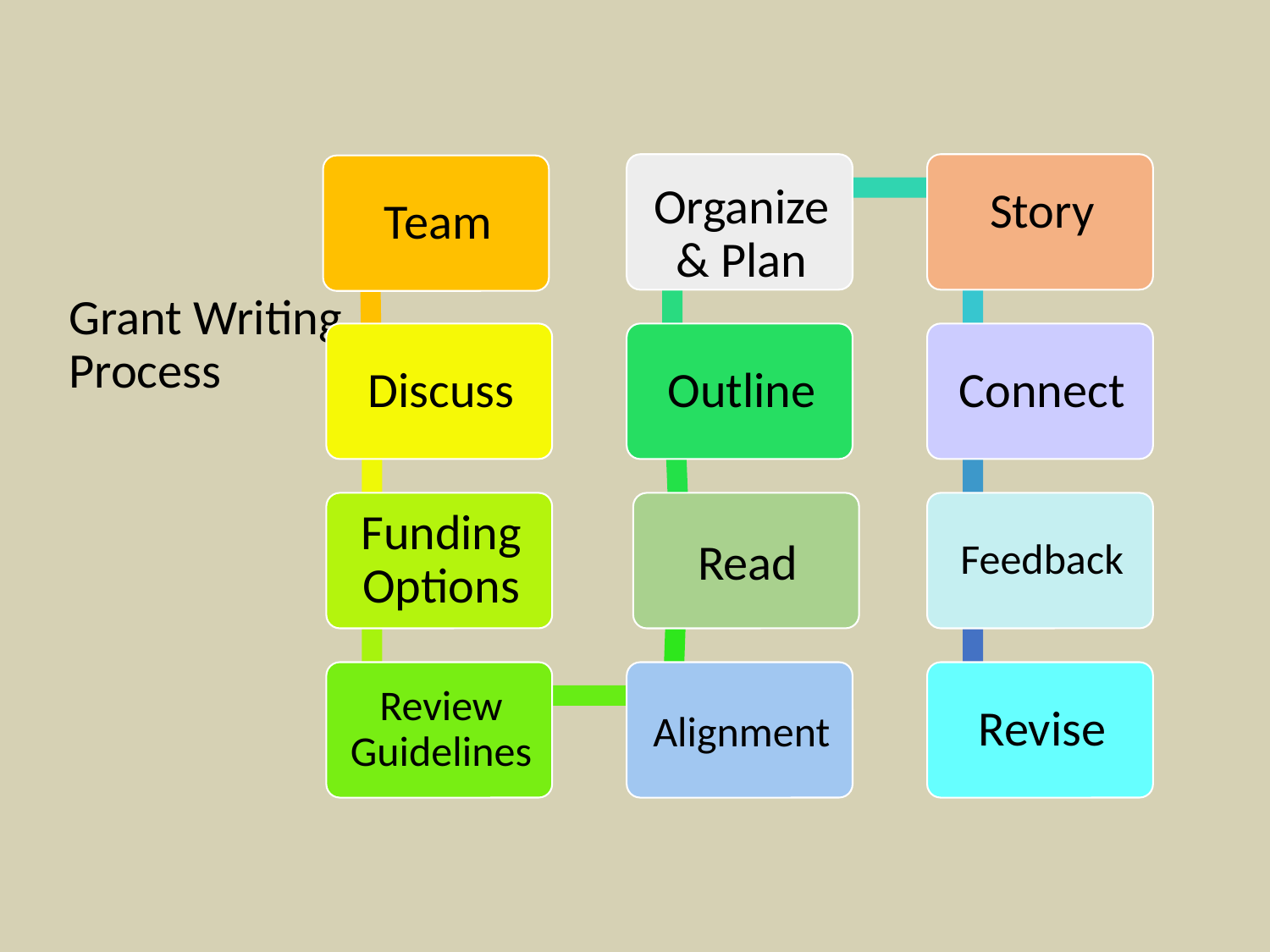

Team
Discuss
Funding Options
Review Guidelines
Alignment
Read
Outline

Organize & Plan

Story

Connect
Feedback
Revise
# Grant Writing Process